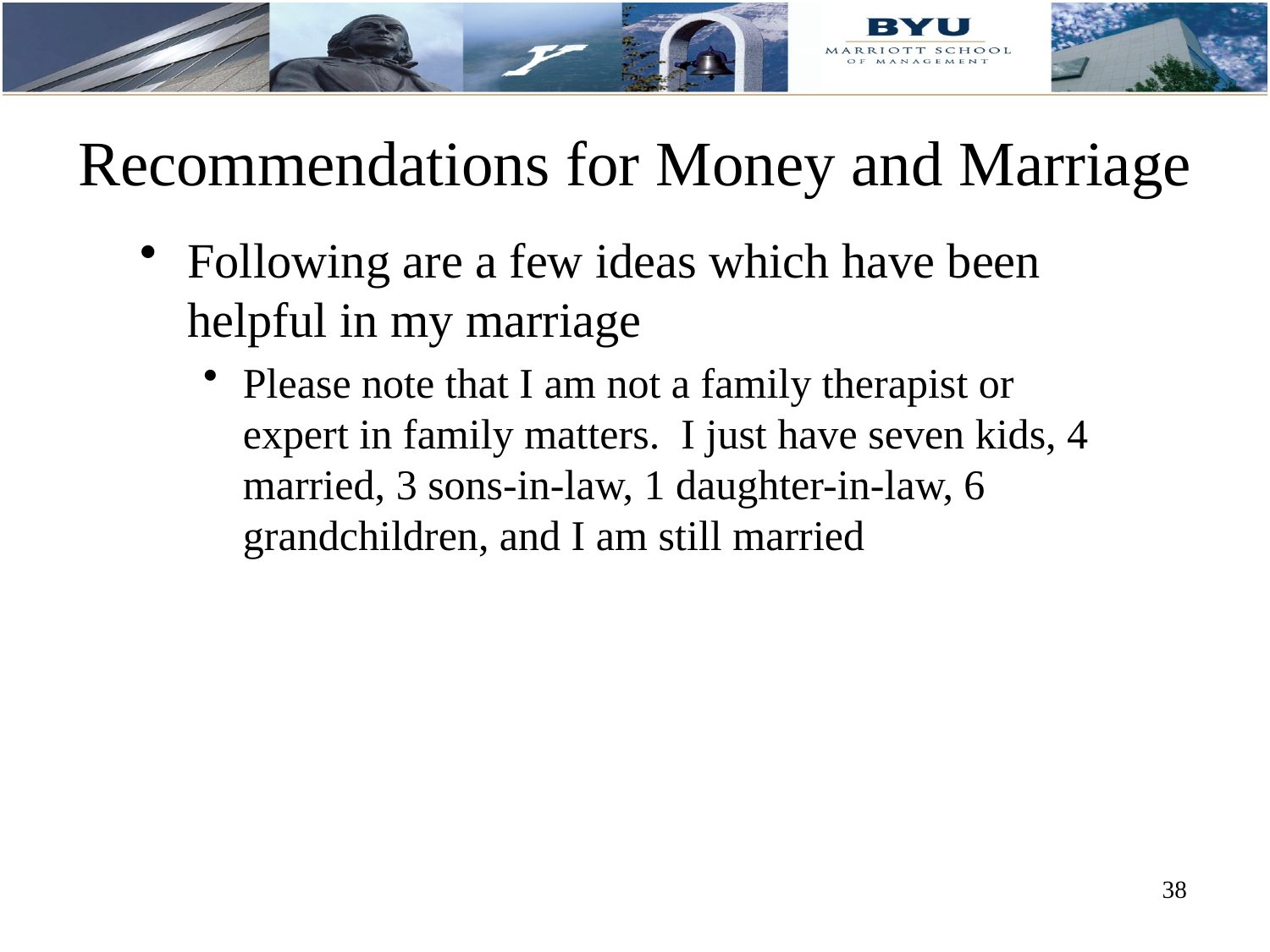

# Recommendations for Money and Marriage
Following are a few ideas which have been helpful in my marriage
Please note that I am not a family therapist or expert in family matters.  I just have seven kids, 4 married, 3 sons-in-law, 1 daughter-in-law, 6 grandchildren, and I am still married